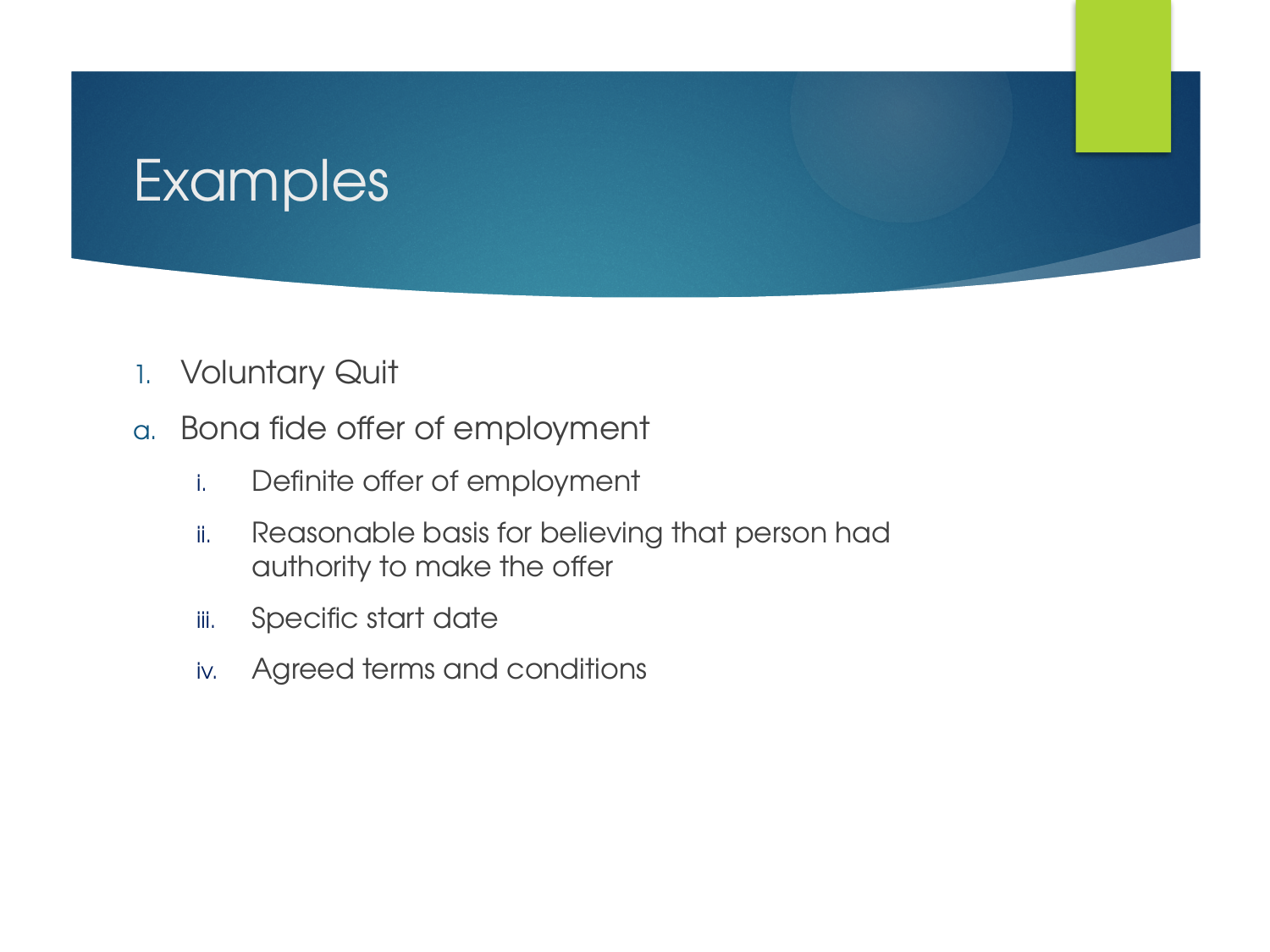

# Examples
Voluntary Quit
Bona fide offer of employment
Definite offer of employment
Reasonable basis for believing that person had authority to make the offer
Specific start date
Agreed terms and conditions